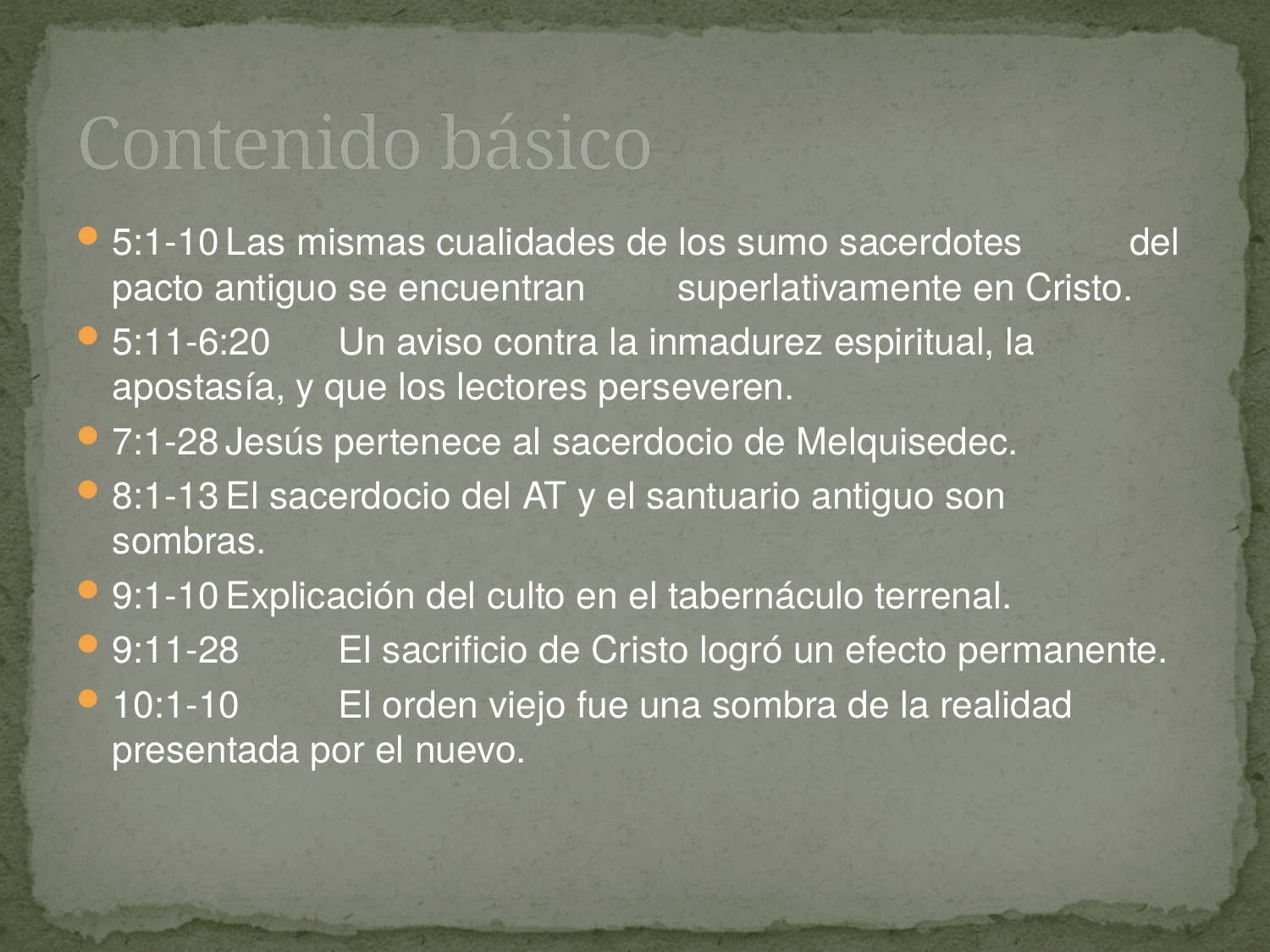

# Contenido básico
5:1-10	Las mismas cualidades de los sumo sacerdotes 		del pacto antiguo se encuentran 				superlativamente en Cristo.
5:11-6:20	Un aviso contra la inmadurez espiritual, la 			apostasía, y que los lectores perseveren.
7:1-28	Jesús pertenece al sacerdocio de Melquisedec.
8:1-13	El sacerdocio del AT y el santuario antiguo son 		sombras.
9:1-10	Explicación del culto en el tabernáculo terrenal.
9:11-28	El sacrificio de Cristo logró un efecto permanente.
10:1-10	El orden viejo fue una sombra de la realidad 		presentada por el nuevo.